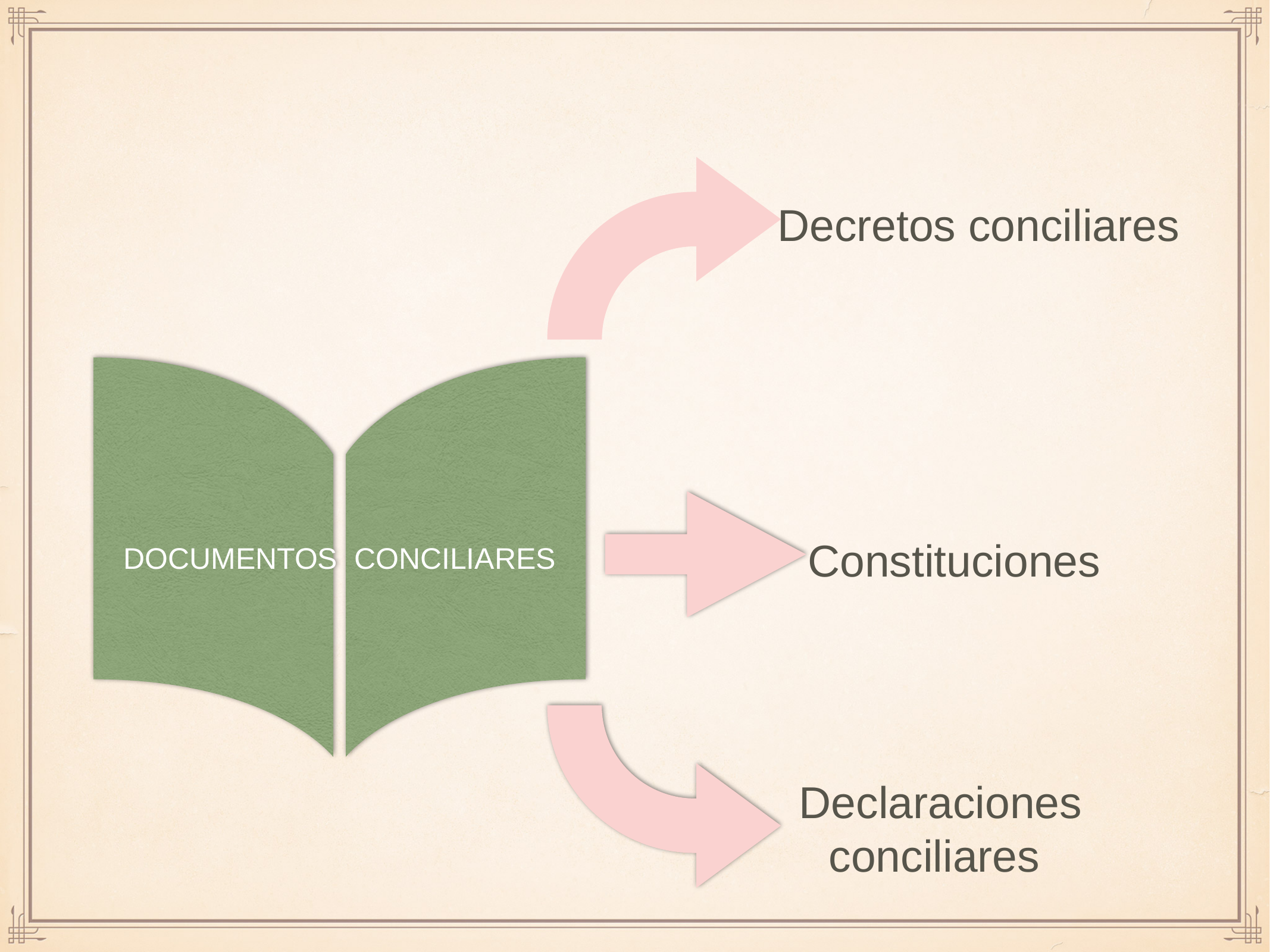

Decretos conciliares
DOCUMENTOS  CONCILIARES

Constituciones

Declaraciones conciliares